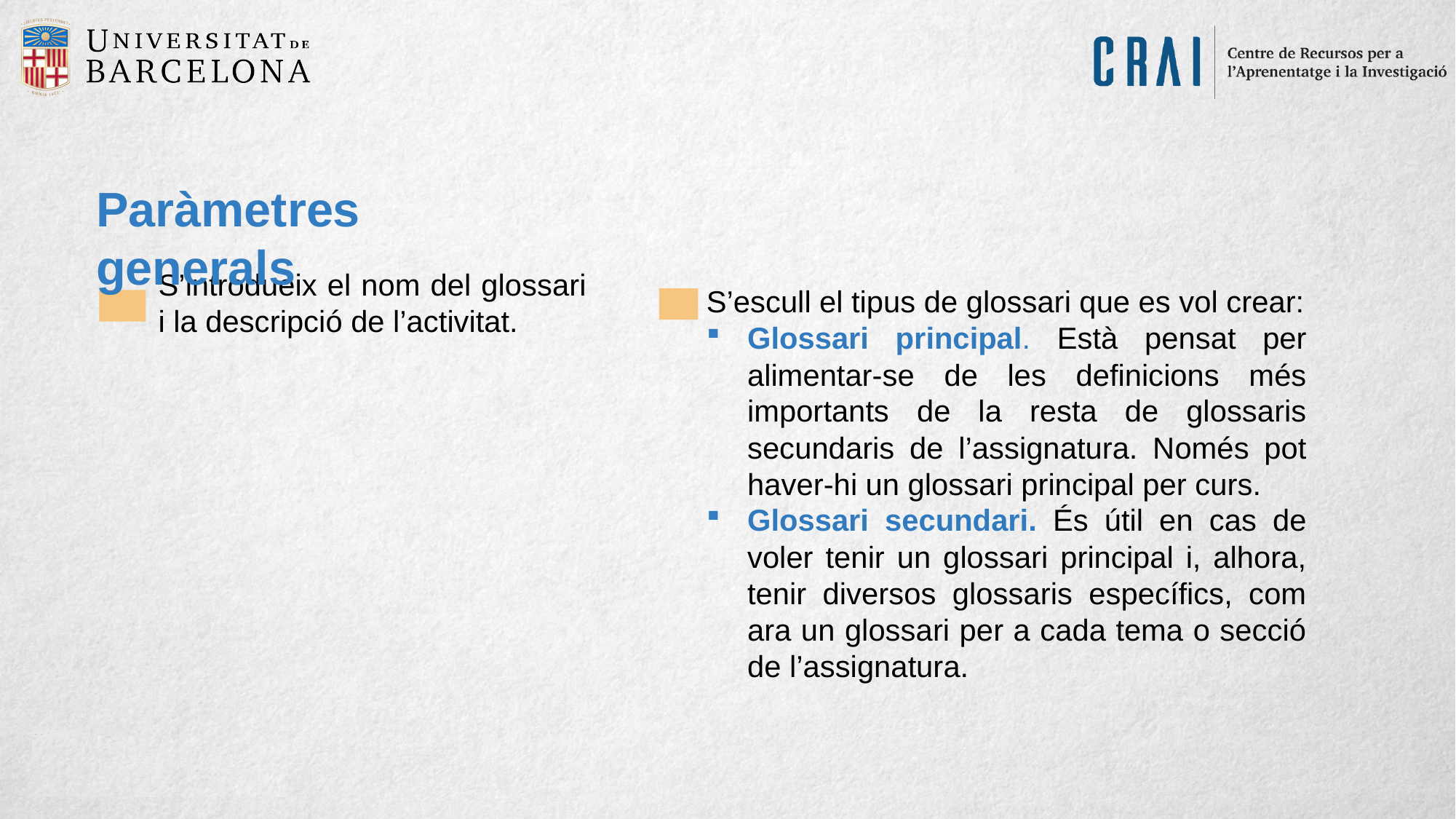

Paràmetres generals

S’introdueix el nom del glossari i la descripció de l’activitat.

S’escull el tipus de glossari que es vol crear:
Glossari principal. Està pensat per alimentar-se de les definicions més importants de la resta de glossaris secundaris de l’assignatura. Només pot haver-hi un glossari principal per curs.
Glossari secundari. És útil en cas de voler tenir un glossari principal i, alhora, tenir diversos glossaris específics, com ara un glossari per a cada tema o secció de l’assignatura.